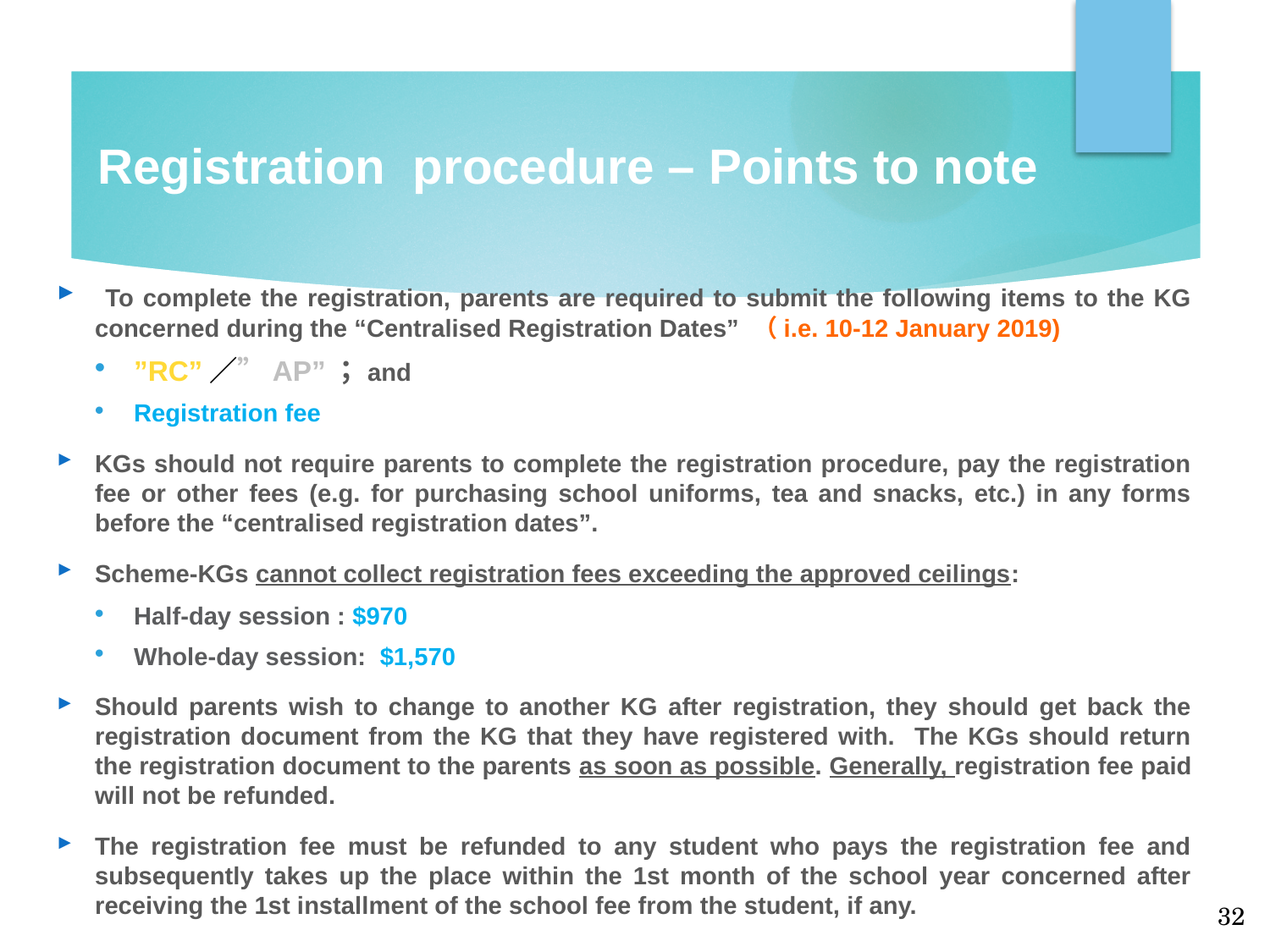

# Registration  procedure – Points to note
 To complete the registration, parents are required to submit the following items to the KG concerned during the “Centralised Registration Dates” （i.e. 10-12 January 2019)
”RC”／”AP”；and
Registration fee
KGs should not require parents to complete the registration procedure, pay the registration fee or other fees (e.g. for purchasing school uniforms, tea and snacks, etc.) in any forms before the “centralised registration dates”.
Scheme-KGs cannot collect registration fees exceeding the approved ceilings:
Half-day session : $970
Whole-day session:  $1,570
Should parents wish to change to another KG after registration, they should get back the registration document from the KG that they have registered with.  The KGs should return the registration document to the parents as soon as possible. Generally, registration fee paid will not be refunded.
The registration fee must be refunded to any student who pays the registration fee and subsequently takes up the place within the 1st month of the school year concerned after receiving the 1st installment of the school fee from the student, if any.

32